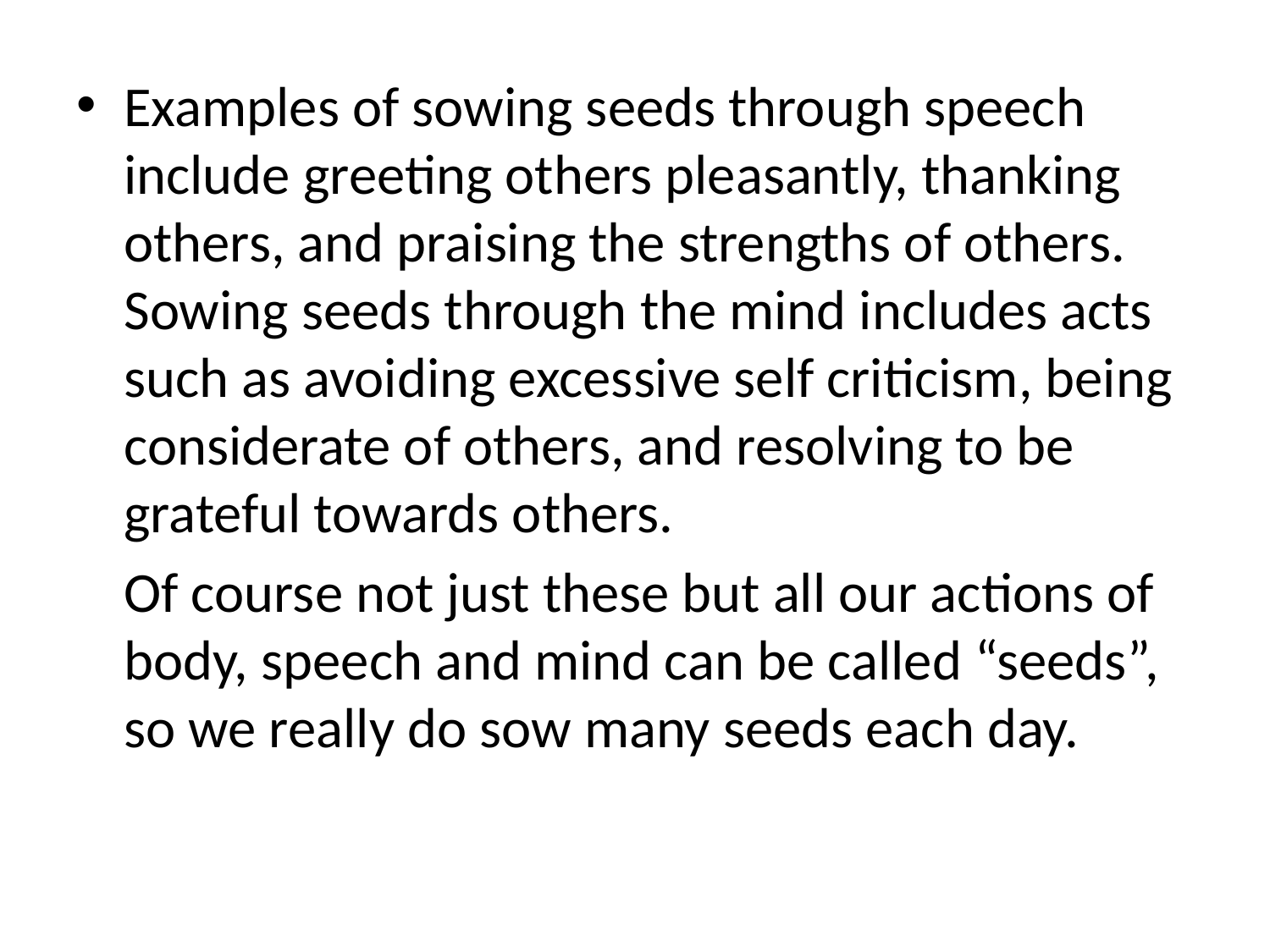

Examples of sowing seeds through speech include greeting others pleasantly, thanking others, and praising the strengths of others. Sowing seeds through the mind includes acts such as avoiding excessive self criticism, being considerate of others, and resolving to be grateful towards others.
	Of course not just these but all our actions of body, speech and mind can be called “seeds”, so we really do sow many seeds each day.